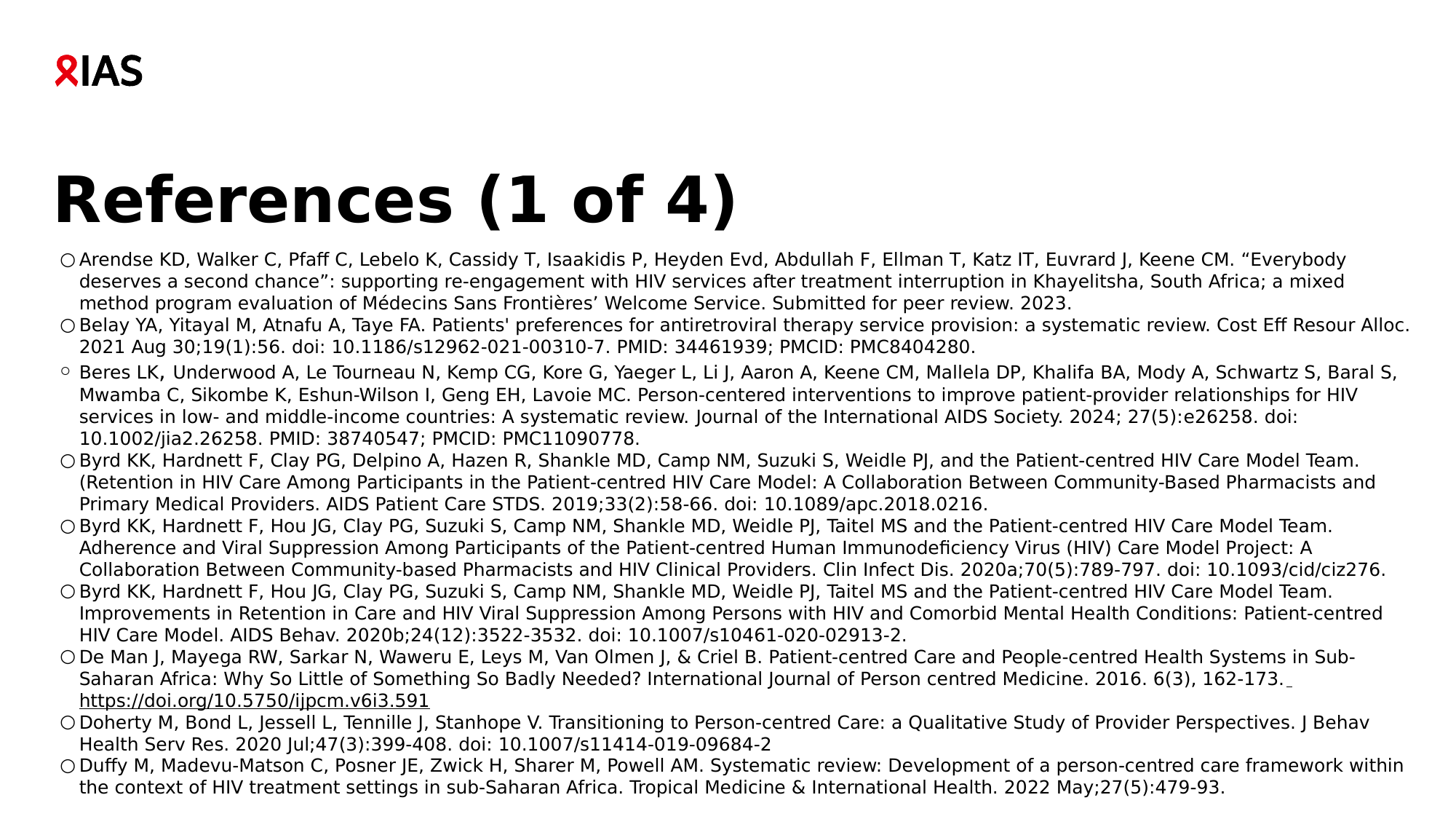

# References (1 of 4)
Arendse KD, Walker C, Pfaff C, Lebelo K, Cassidy T, Isaakidis P, Heyden Evd, Abdullah F, Ellman T, Katz IT, Euvrard J, Keene CM. “Everybody deserves a second chance”: supporting re-engagement with HIV services after treatment interruption in Khayelitsha, South Africa; a mixed method program evaluation of Médecins Sans Frontières’ Welcome Service. Submitted for peer review. 2023.
Belay YA, Yitayal M, Atnafu A, Taye FA. Patients' preferences for antiretroviral therapy service provision: a systematic review. Cost Eff Resour Alloc. 2021 Aug 30;19(1):56. doi: 10.1186/s12962-021-00310-7. PMID: 34461939; PMCID: PMC8404280.
Beres LK, Underwood A, Le Tourneau N, Kemp CG, Kore G, Yaeger L, Li J, Aaron A, Keene CM, Mallela DP, Khalifa BA, Mody A, Schwartz S, Baral S, Mwamba C, Sikombe K, Eshun-Wilson I, Geng EH, Lavoie MC. Person-centered interventions to improve patient-provider relationships for HIV services in low- and middle-income countries: A systematic review. Journal of the International AIDS Society. 2024; 27(5):e26258. doi: 10.1002/jia2.26258. PMID: 38740547; PMCID: PMC11090778.
Byrd KK, Hardnett F, Clay PG, Delpino A, Hazen R, Shankle MD, Camp NM, Suzuki S, Weidle PJ, and the Patient-centred HIV Care Model Team. (Retention in HIV Care Among Participants in the Patient-centred HIV Care Model: A Collaboration Between Community-Based Pharmacists and Primary Medical Providers. AIDS Patient Care STDS. 2019;33(2):58-66. doi: 10.1089/apc.2018.0216.
Byrd KK, Hardnett F, Hou JG, Clay PG, Suzuki S, Camp NM, Shankle MD, Weidle PJ, Taitel MS and the Patient-centred HIV Care Model Team. Adherence and Viral Suppression Among Participants of the Patient-centred Human Immunodeficiency Virus (HIV) Care Model Project: A Collaboration Between Community-based Pharmacists and HIV Clinical Providers. Clin Infect Dis. 2020a;70(5):789-797. doi: 10.1093/cid/ciz276.
Byrd KK, Hardnett F, Hou JG, Clay PG, Suzuki S, Camp NM, Shankle MD, Weidle PJ, Taitel MS and the Patient-centred HIV Care Model Team. Improvements in Retention in Care and HIV Viral Suppression Among Persons with HIV and Comorbid Mental Health Conditions: Patient-centred HIV Care Model. AIDS Behav. 2020b;24(12):3522-3532. doi: 10.1007/s10461-020-02913-2.
De Man J, Mayega RW, Sarkar N, Waweru E, Leys M, Van Olmen J, & Criel B. Patient-centred Care and People-centred Health Systems in Sub-Saharan Africa: Why So Little of Something So Badly Needed? International Journal of Person centred Medicine. 2016. 6(3), 162-173. https://doi.org/10.5750/ijpcm.v6i3.591
Doherty M, Bond L, Jessell L, Tennille J, Stanhope V. Transitioning to Person-centred Care: a Qualitative Study of Provider Perspectives. J Behav Health Serv Res. 2020 Jul;47(3):399-408. doi: 10.1007/s11414-019-09684-2
Duffy M, Madevu‐Matson C, Posner JE, Zwick H, Sharer M, Powell AM. Systematic review: Development of a person‐centred care framework within the context of HIV treatment settings in sub‐Saharan Africa. Tropical Medicine & International Health. 2022 May;27(5):479-93.